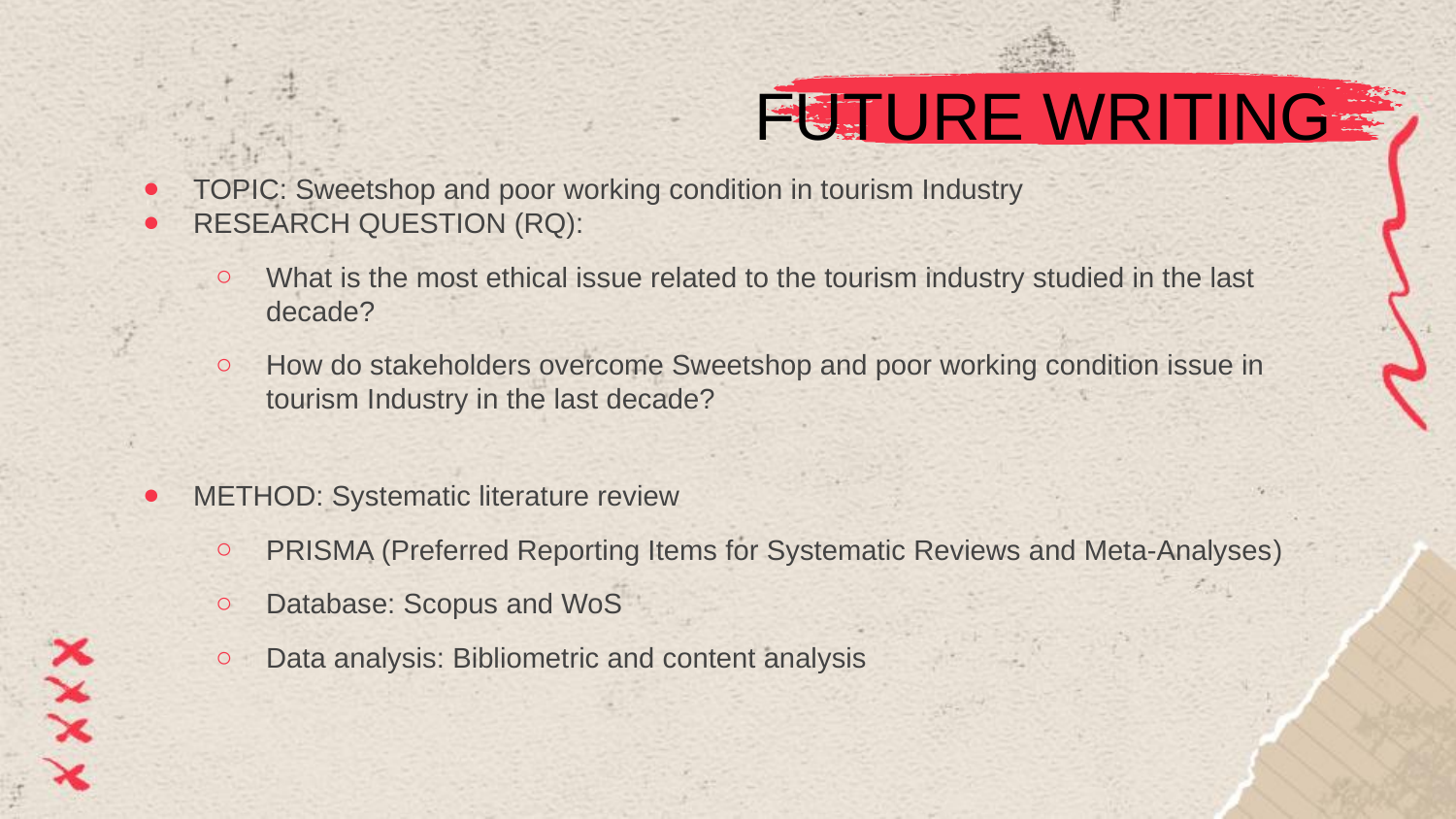

# FUTURE WRITING

TOPIC: Sweetshop and poor working condition in tourism Industry
RESEARCH QUESTION (RQ):
What is the most ethical issue related to the tourism industry studied in the last decade?
How do stakeholders overcome Sweetshop and poor working condition issue in tourism Industry in the last decade?

METHOD: Systematic literature review
PRISMA (Preferred Reporting Items for Systematic Reviews and Meta-Analyses)
Database: Scopus and WoS
Data analysis: Bibliometric and content analysis